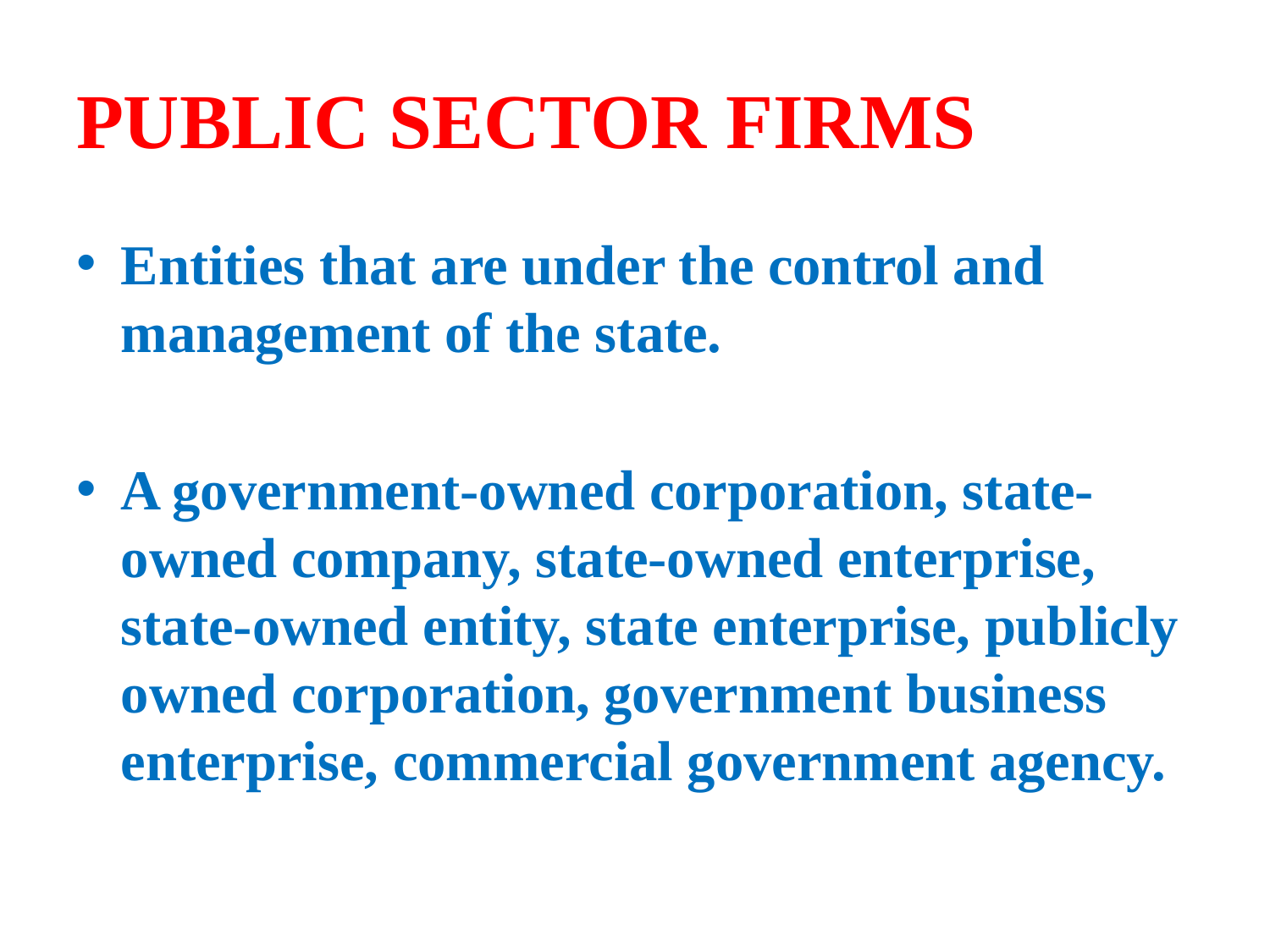

# PUBLIC SECTOR FIRMS
Entities that are under the control and management of the state.

A government-owned corporation, state-owned company, state-owned enterprise, state-owned entity, state enterprise, publicly owned corporation, government business enterprise, commercial government agency.